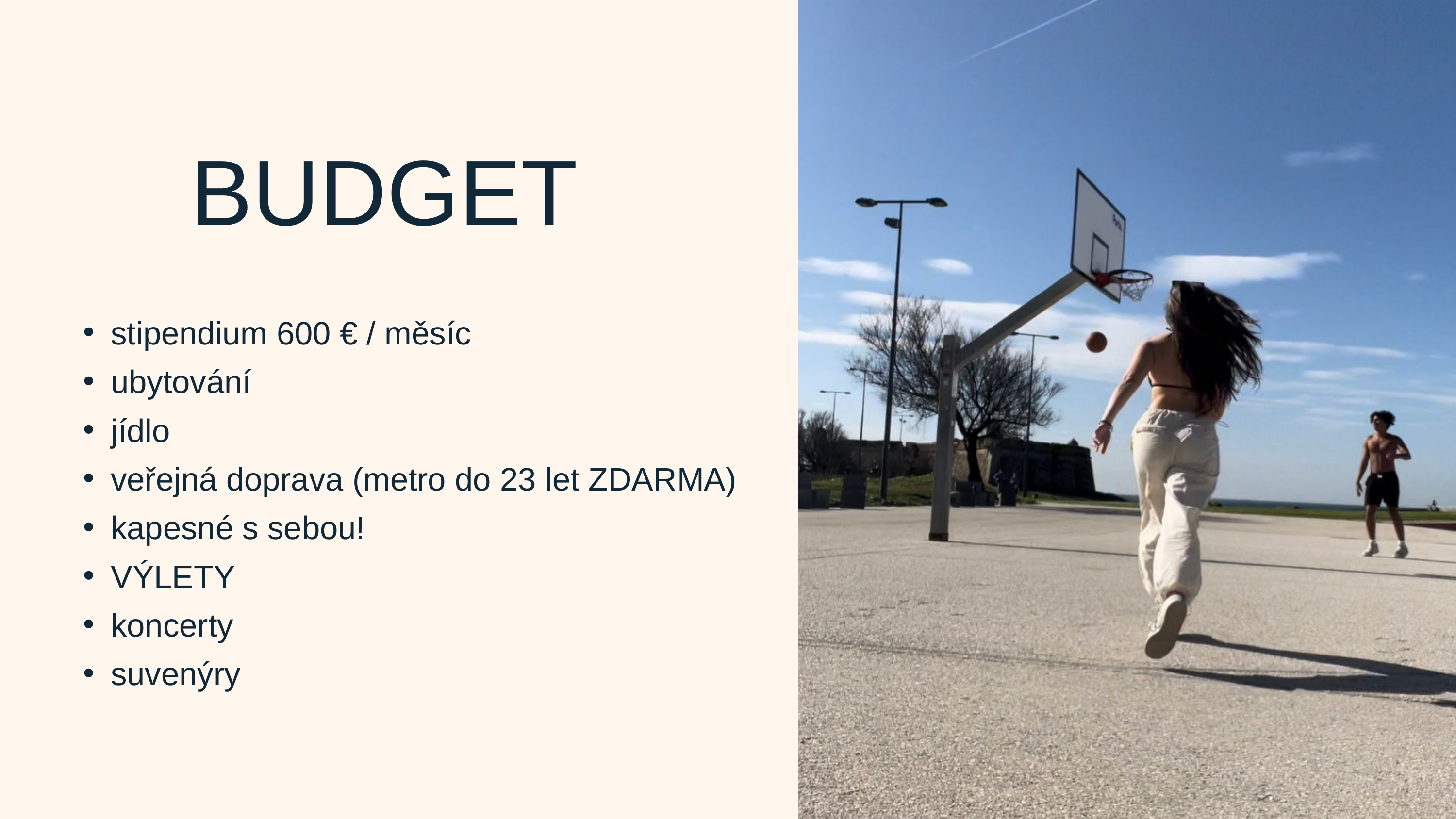

BUDGET
stipendium 600 € / měsíc
ubytování
jídlo
veřejná doprava (metro do 23 let ZDARMA)
kapesné s sebou!
VÝLETY
koncerty
suvenýry